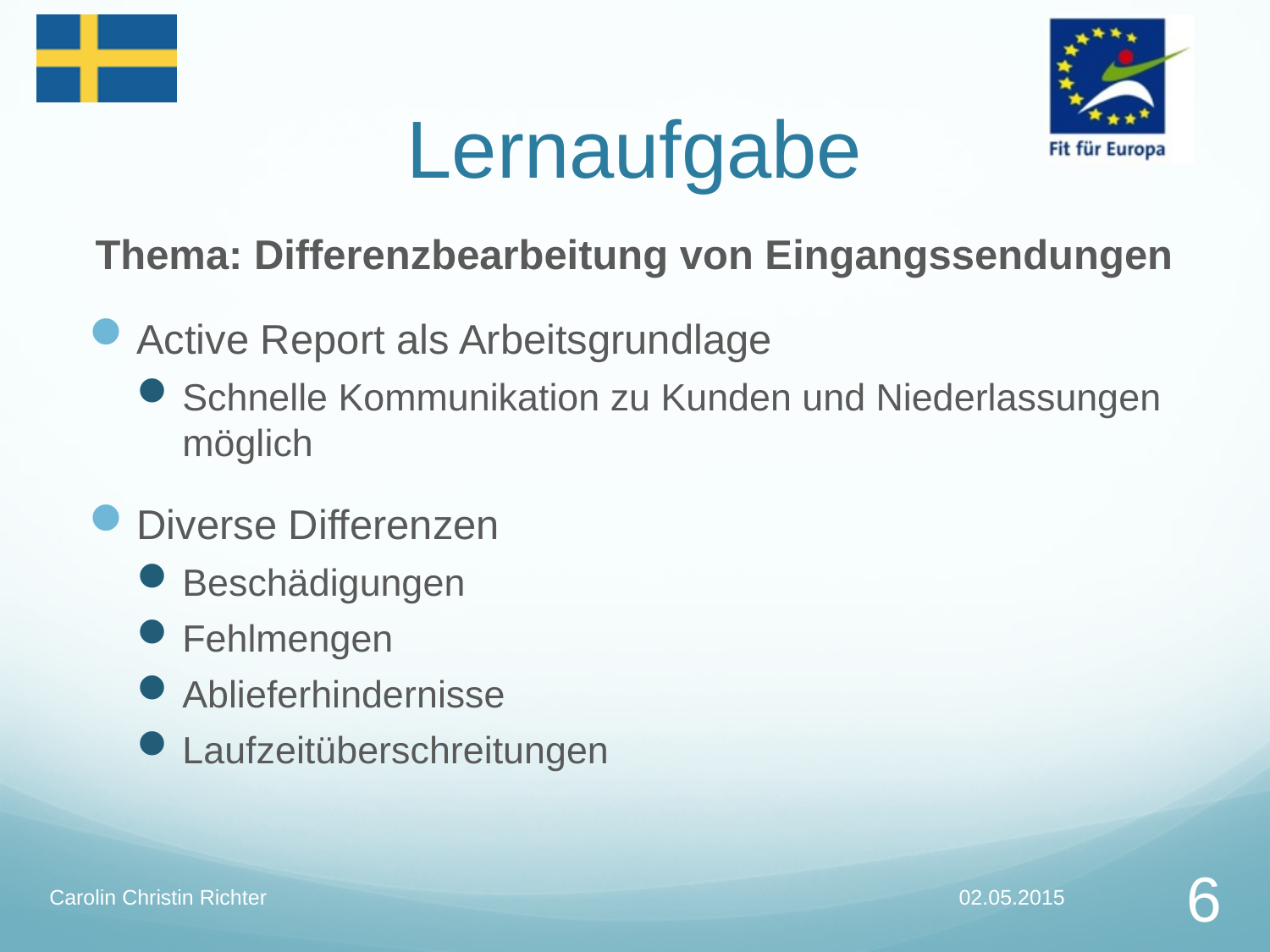

# Lernaufgabe
Thema: Differenzbearbeitung von Eingangssendungen
Active Report als Arbeitsgrundlage
Schnelle Kommunikation zu Kunden und Niederlassungen möglich
Diverse Differenzen
Beschädigungen
Fehlmengen
Ablieferhindernisse
Laufzeitüberschreitungen

Carolin Christin Richter
02.05.2015
6